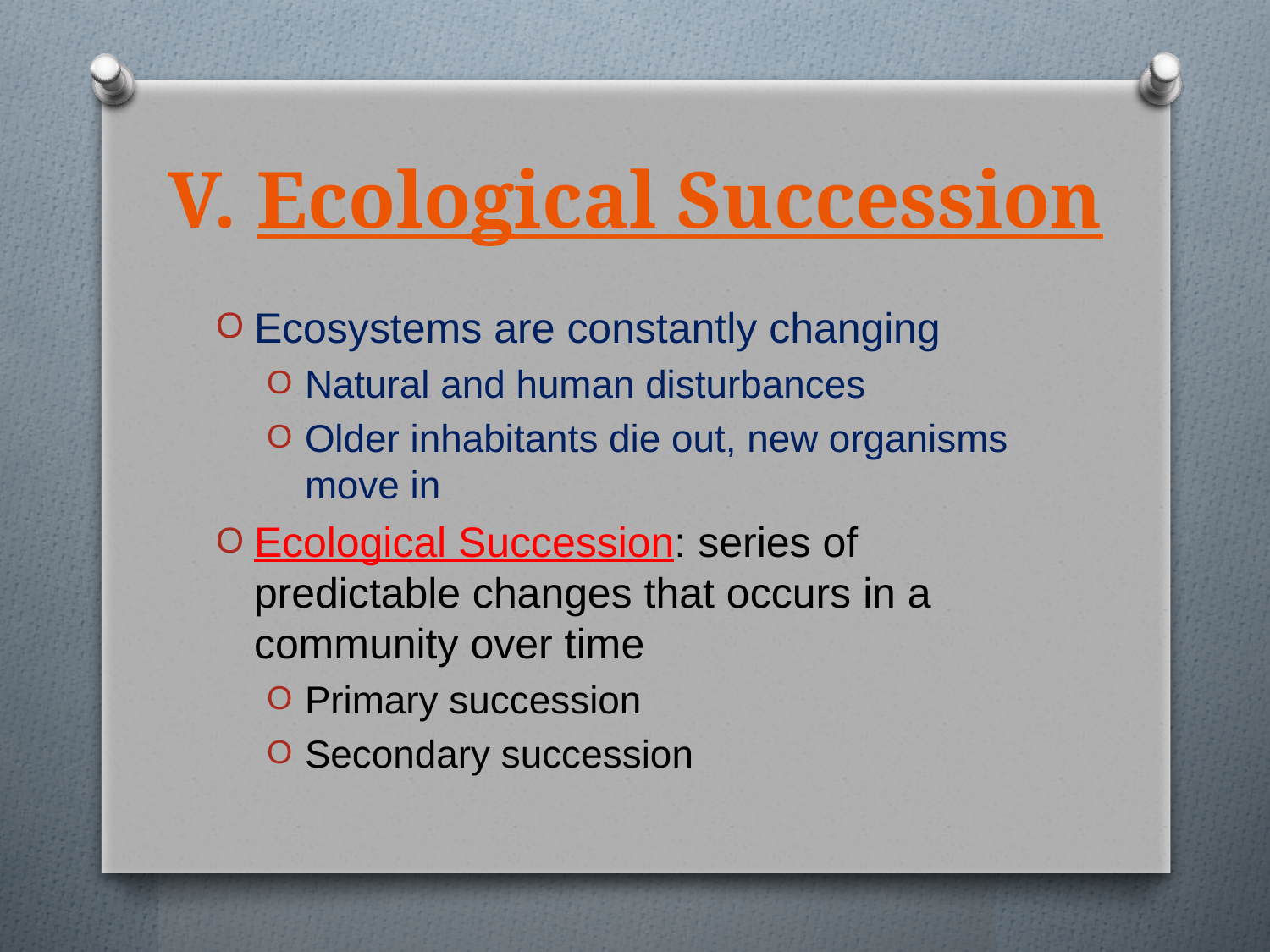

# V. Ecological Succession
Ecosystems are constantly changing
Natural and human disturbances
Older inhabitants die out, new organisms move in
Ecological Succession: series of predictable changes that occurs in a community over time
Primary succession
Secondary succession